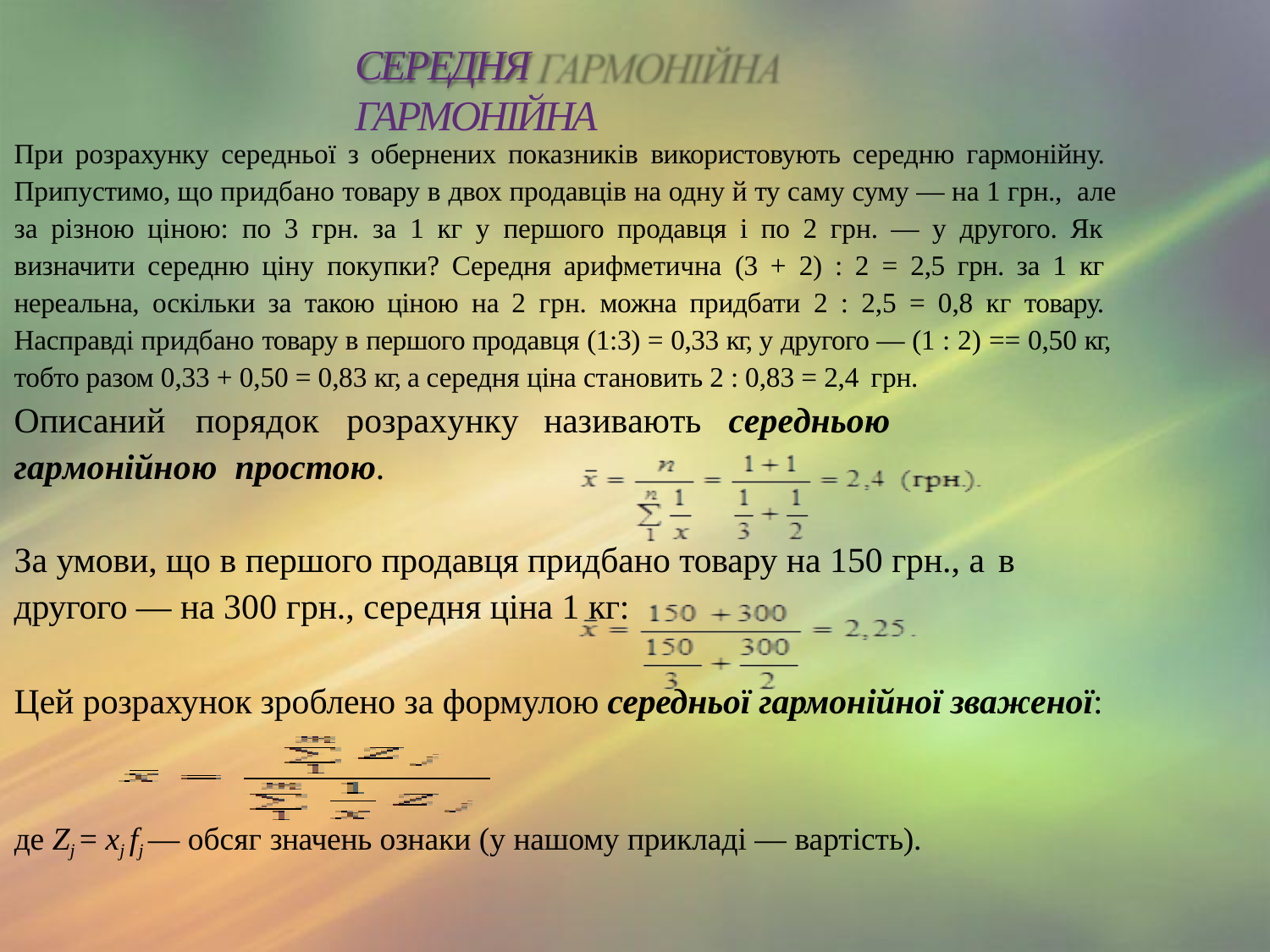

# СЕРЕДНЯ ГАРМОНІЙНА
При розрахунку середньої з обернених показників використовують середню гармонійну.  Припустимо, що придбано товару в двох продавців на одну й ту саму суму — на 1 грн.,  але за різною ціною: по 3 грн. за 1 кг у першого продавця і по 2 грн. — у другого. Як  визначити середню ціну покупки? Середня арифметична (3 + 2) : 2 = 2,5 грн. за 1 кг  нереальна, оскільки за такою ціною на 2 грн. можна придбати 2 : 2,5 = 0,8 кг товару.  Насправді придбано товару в першого продавця (1:3) = 0,33 кг, у другого — (1 : 2) == 0,50 кг,  тобто разом 0,33 + 0,50 = 0,83 кг, а середня ціна становить 2 : 0,83 = 2,4 грн.
Описаний	порядок	розрахунку	називають	середньою	гармонійною  простою.

За умови, що в першого продавця придбано товару на 150 грн., а в  другого — на 300 грн., середня ціна 1 кг:

Цей розрахунок зроблено за формулою середньої гармонійної зваженої:

де Zj = xj fj — обсяг значень ознаки (у нашому прикладі — вартість).